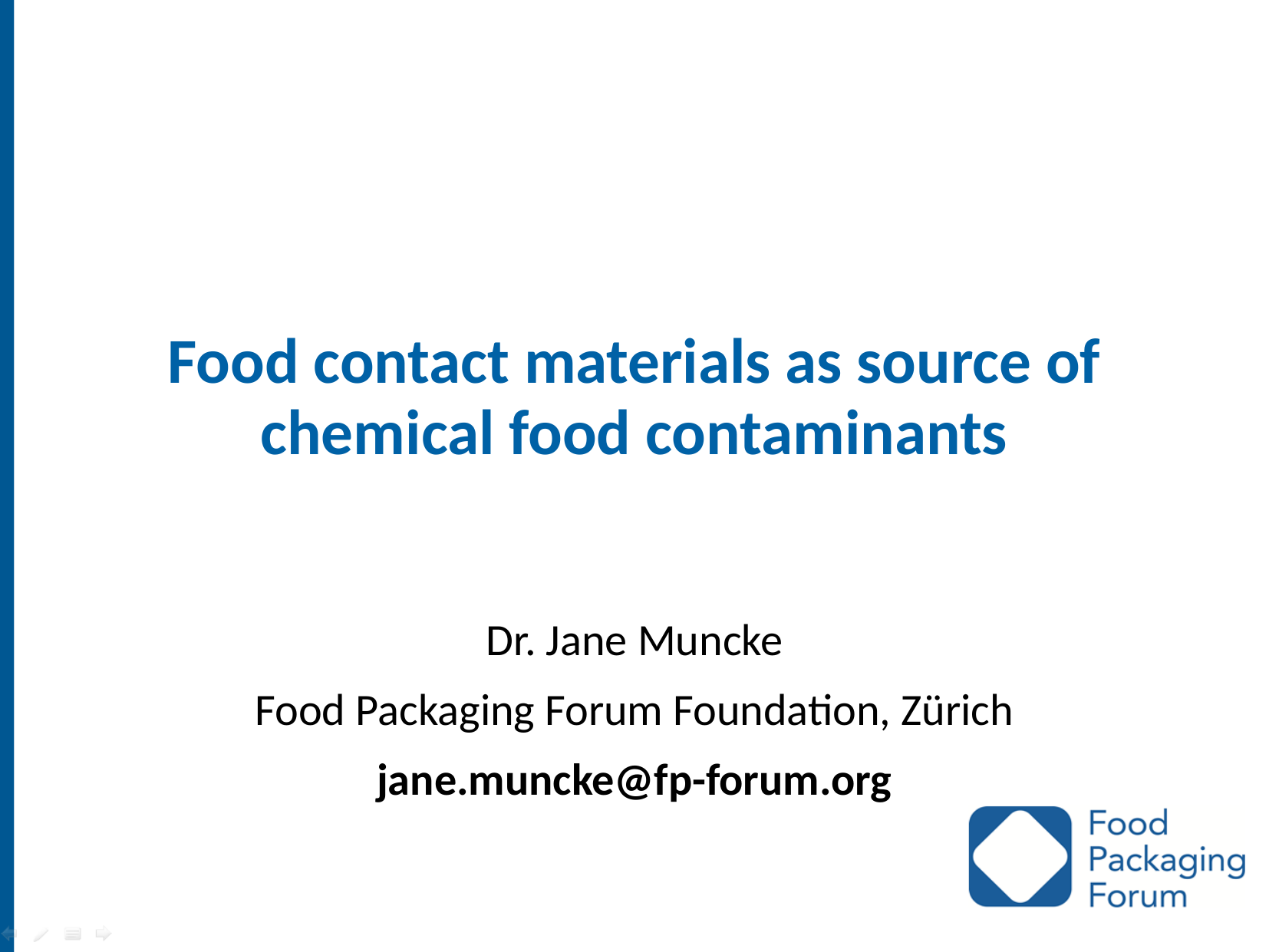

# Food contact materials as source of chemical food contaminants

Dr. Jane Muncke
Food Packaging Forum Foundation, Zürich
jane.muncke@fp-forum.org